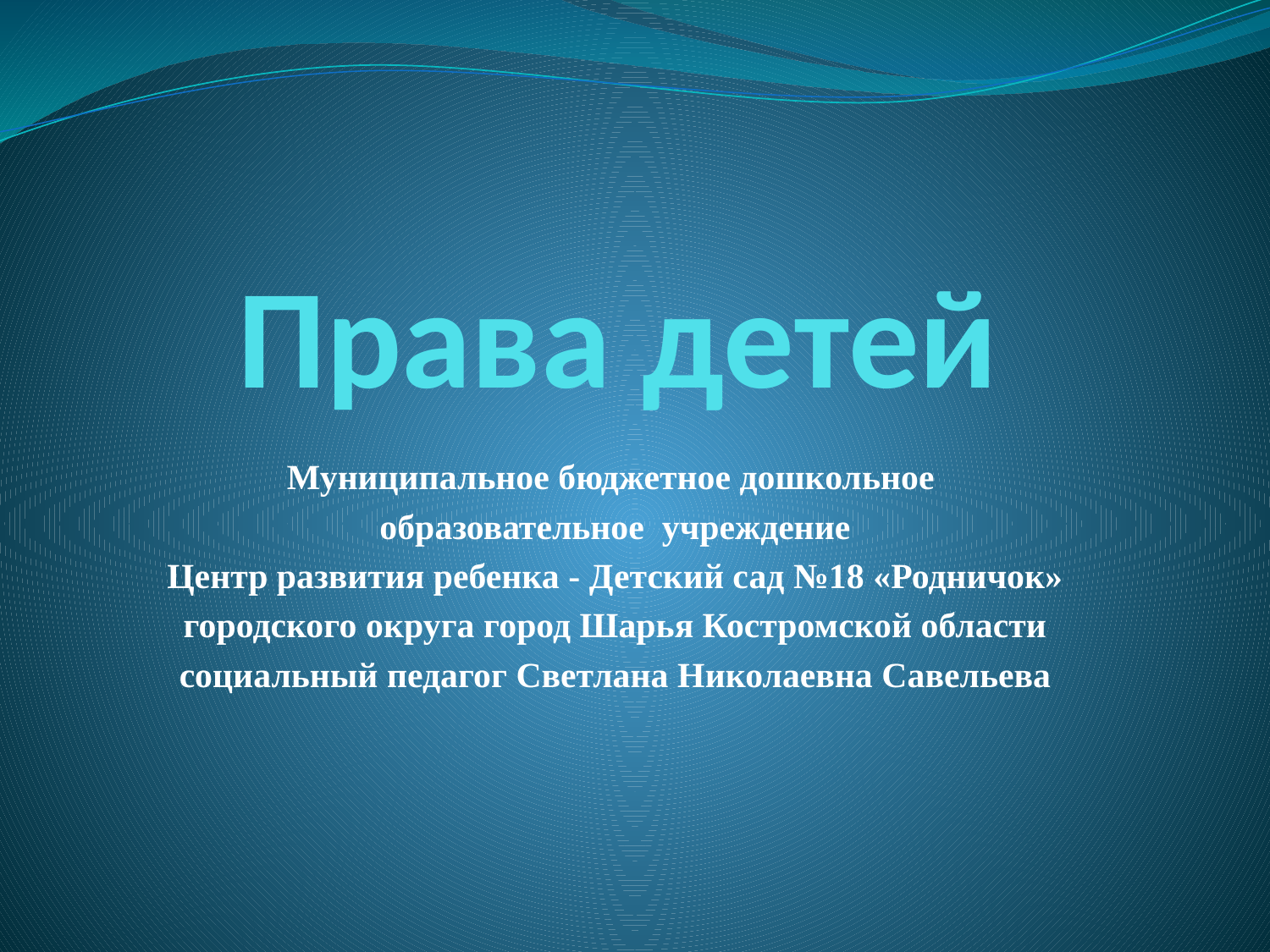

# Права детей
Муниципальное бюджетное дошкольное
образовательное  учреждение
Центр развития ребенка - Детский сад №18 «Родничок»
городского округа город Шарья Костромской области
социальный педагог Светлана Николаевна Савельева